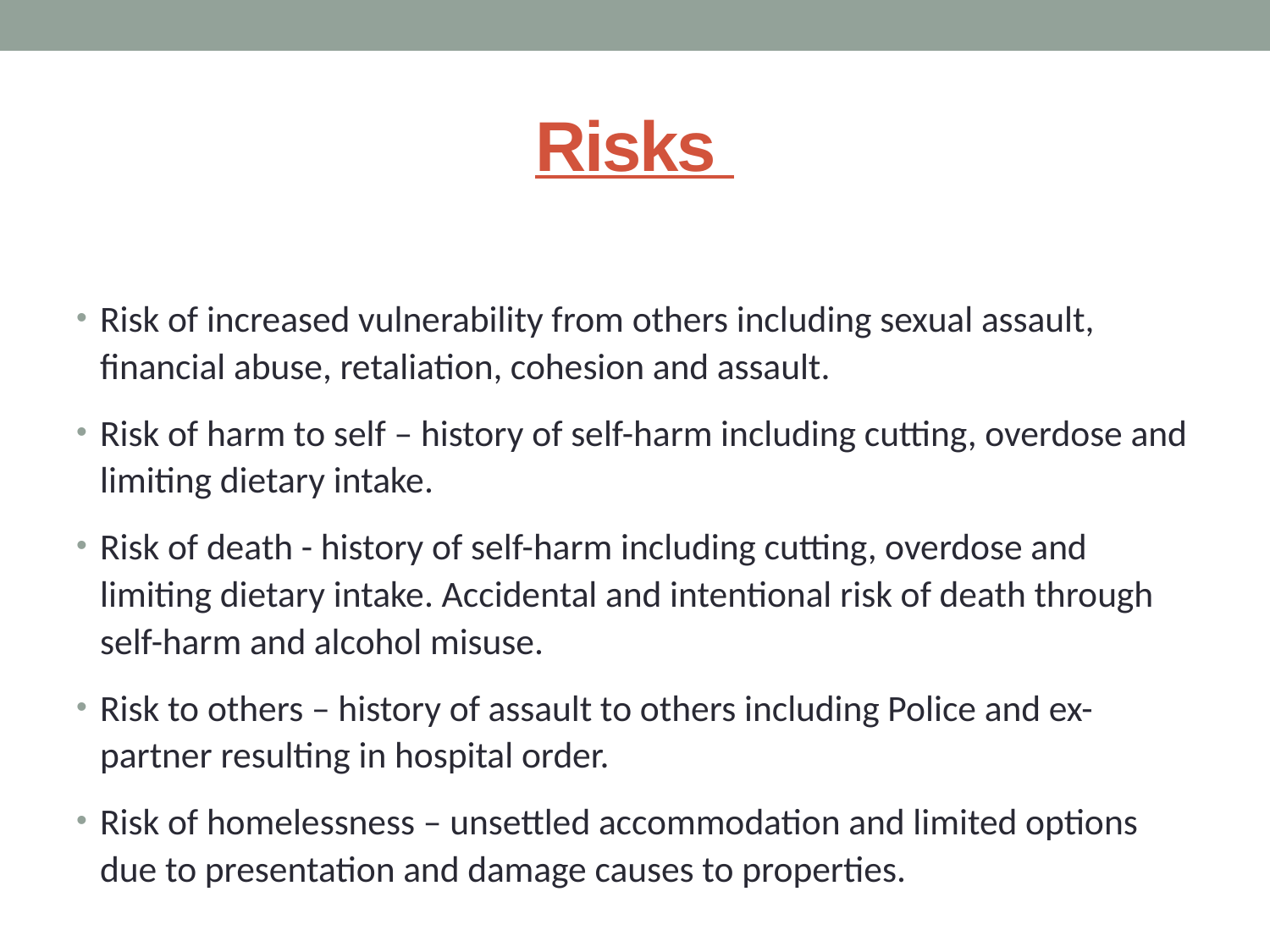

# Risks

Risk of increased vulnerability from others including sexual assault, financial abuse, retaliation, cohesion and assault.
Risk of harm to self – history of self-harm including cutting, overdose and limiting dietary intake.
Risk of death - history of self-harm including cutting, overdose and limiting dietary intake. Accidental and intentional risk of death through self-harm and alcohol misuse.
Risk to others – history of assault to others including Police and ex-partner resulting in hospital order.
Risk of homelessness – unsettled accommodation and limited options due to presentation and damage causes to properties.